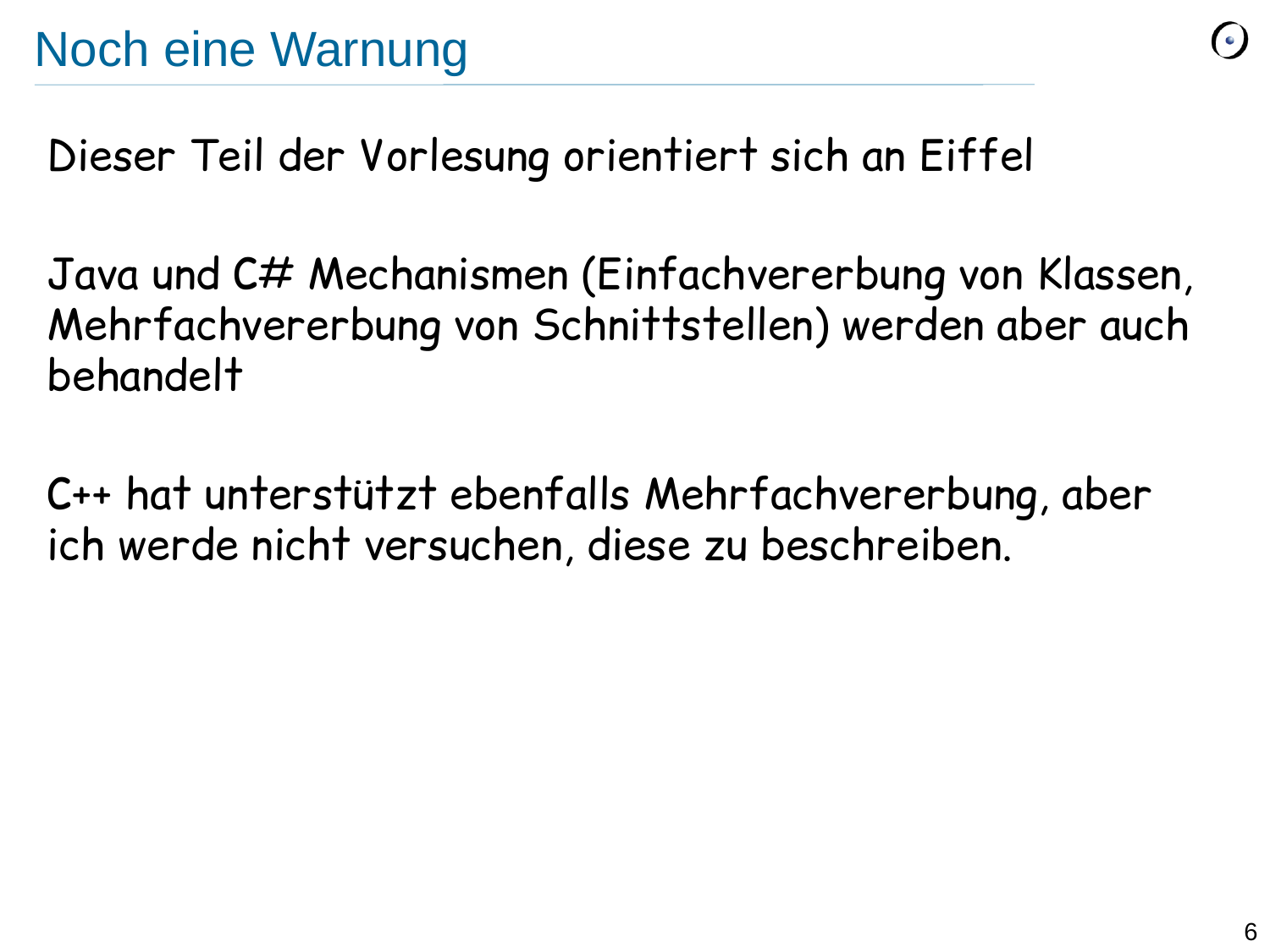

# Noch eine Warnung
Dieser Teil der Vorlesung orientiert sich an Eiffel

Java und C# Mechanismen (Einfachvererbung von Klassen, Mehrfachvererbung von Schnittstellen) werden aber auch behandelt

C++ hat unterstützt ebenfalls Mehrfachvererbung, aber ich werde nicht versuchen, diese zu beschreiben.